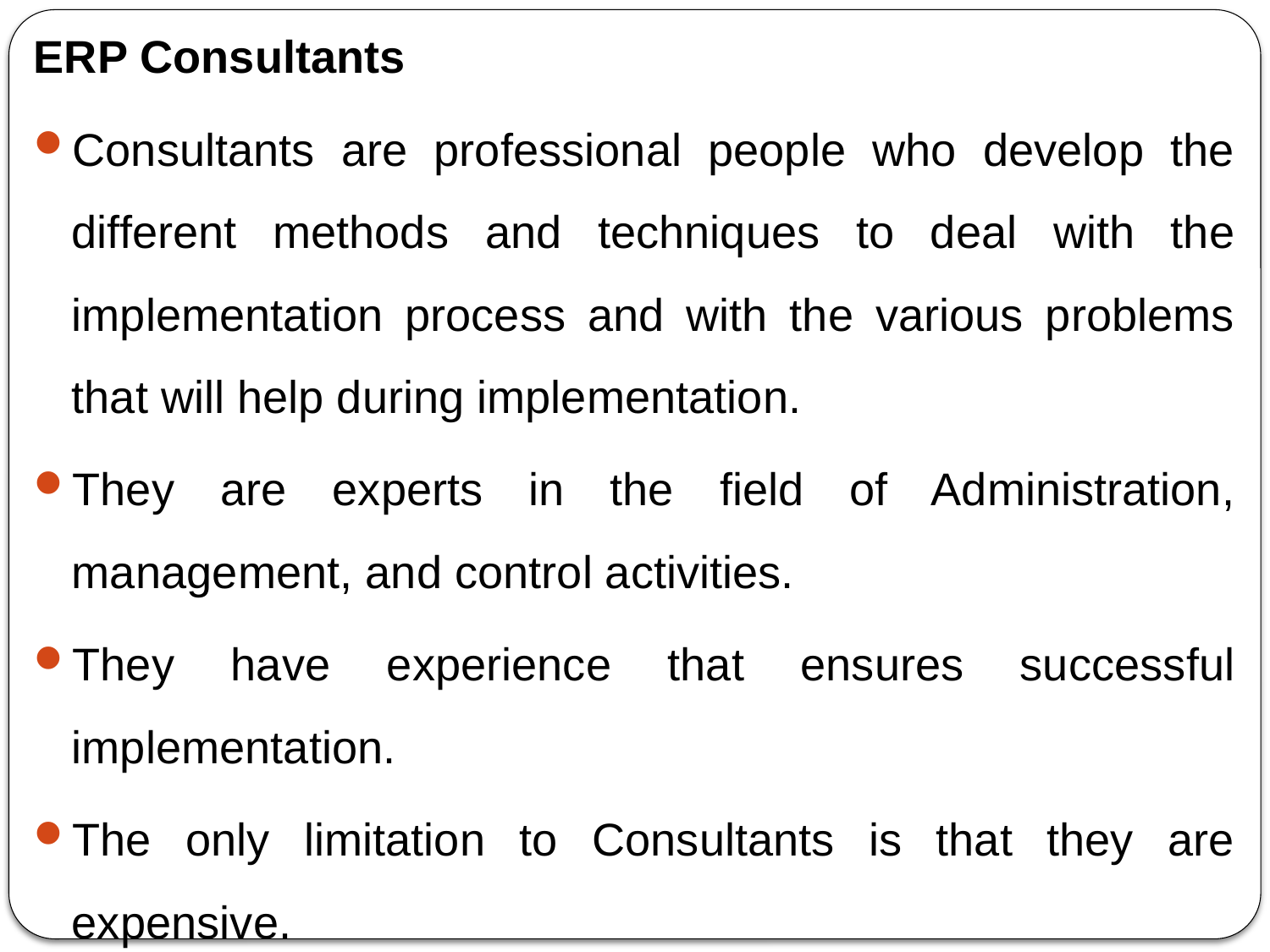

ERP Consultants
Consultants are professional people who develop the different methods and techniques to deal with the implementation process and with the various problems that will help during implementation.
They are experts in the field of Administration, management, and control activities.
They have experience that ensures successful implementation.
The only limitation to Consultants is that they are expensive.